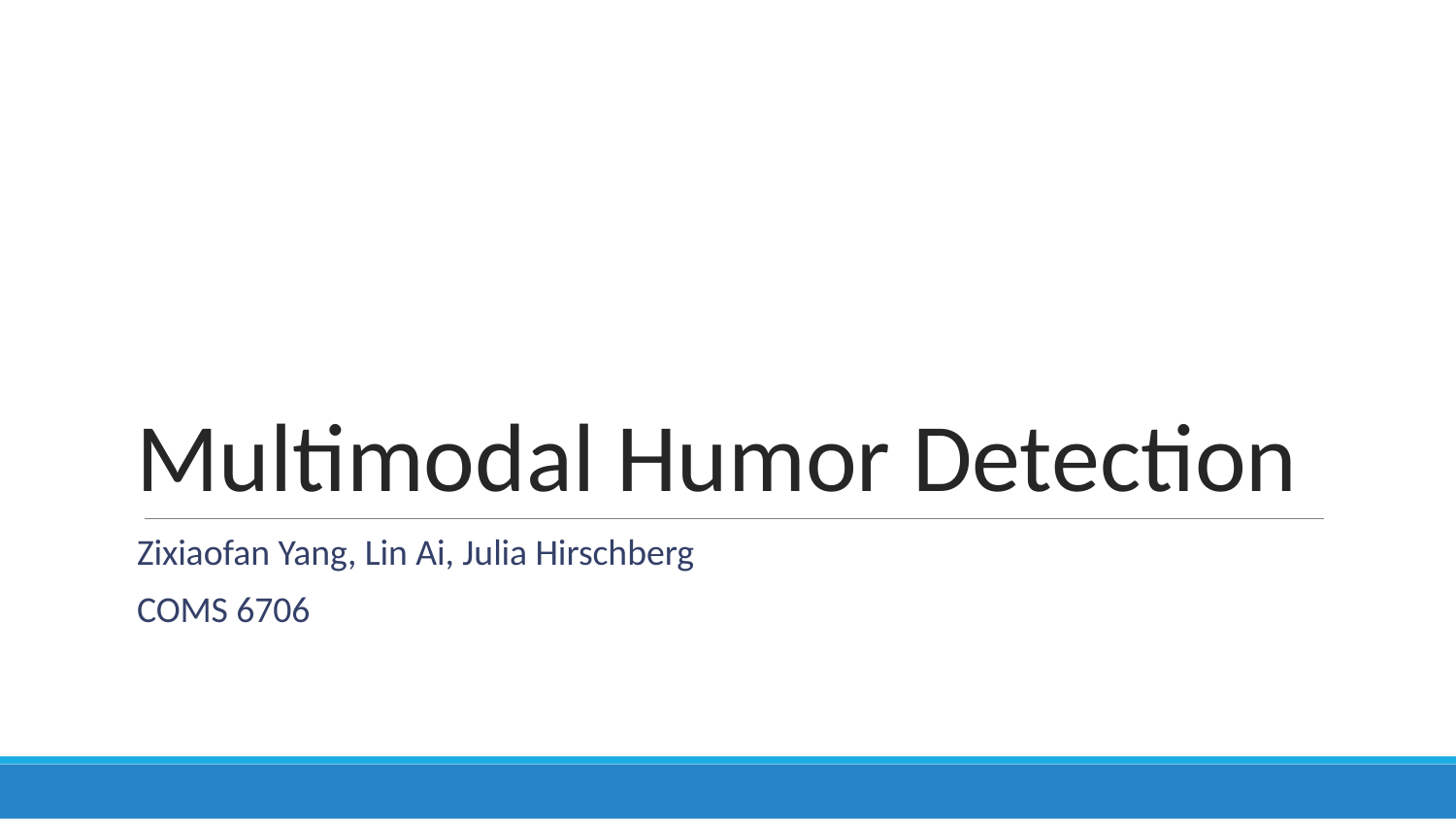

Multimodal Humor Detection

Zixiaofan Yang, Lin Ai, Julia Hirschberg
COMS 6706